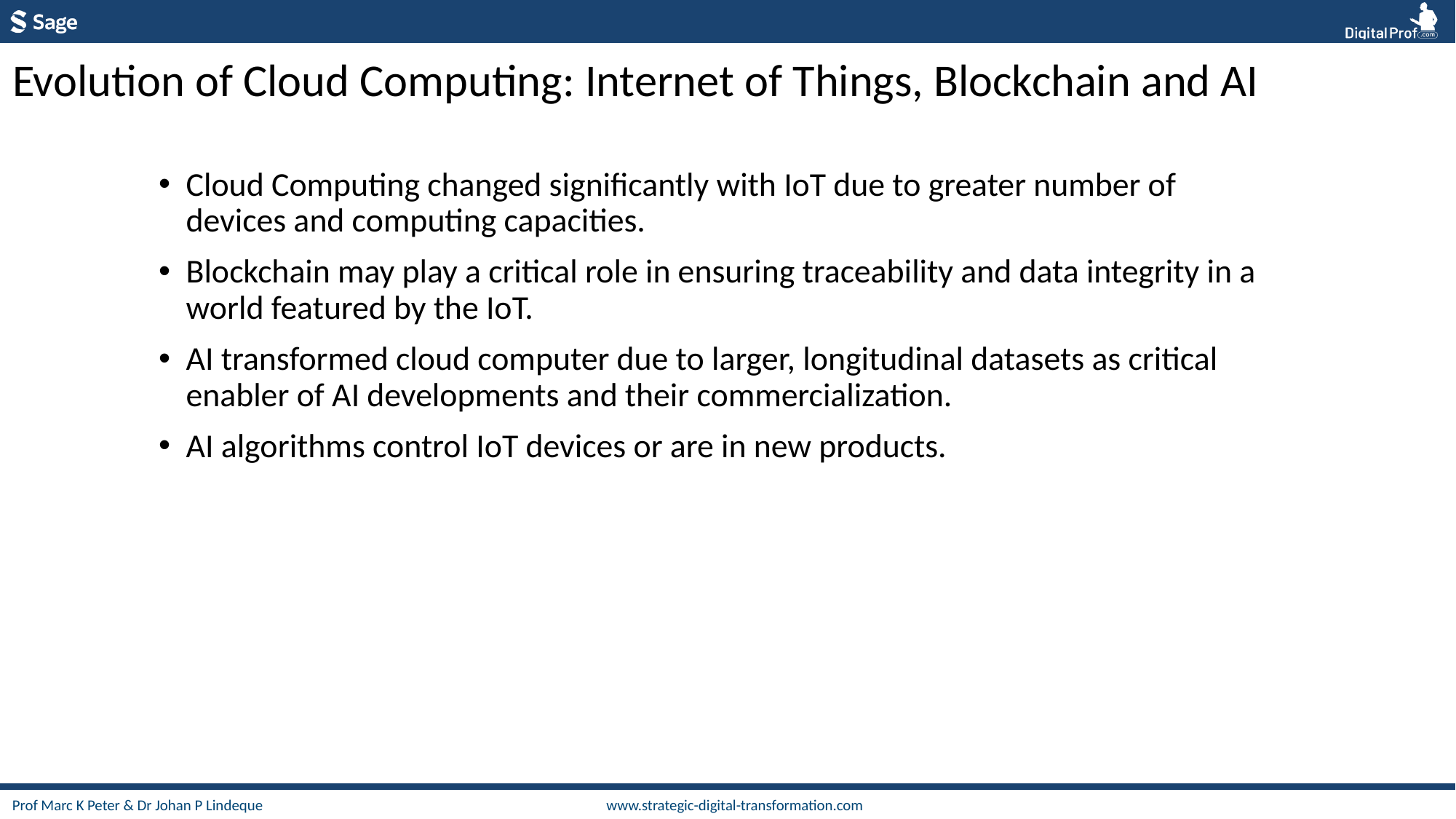

Evolution of Cloud Computing: Internet of Things, Blockchain and AI

Cloud Computing changed significantly with IoT due to greater number of devices and computing capacities.
Blockchain may play a critical role in ensuring traceability and data integrity in a world featured by the IoT.
AI transformed cloud computer due to larger, longitudinal datasets as critical enabler of AI developments and their commercialization.
AI algorithms control IoT devices or are in new products.